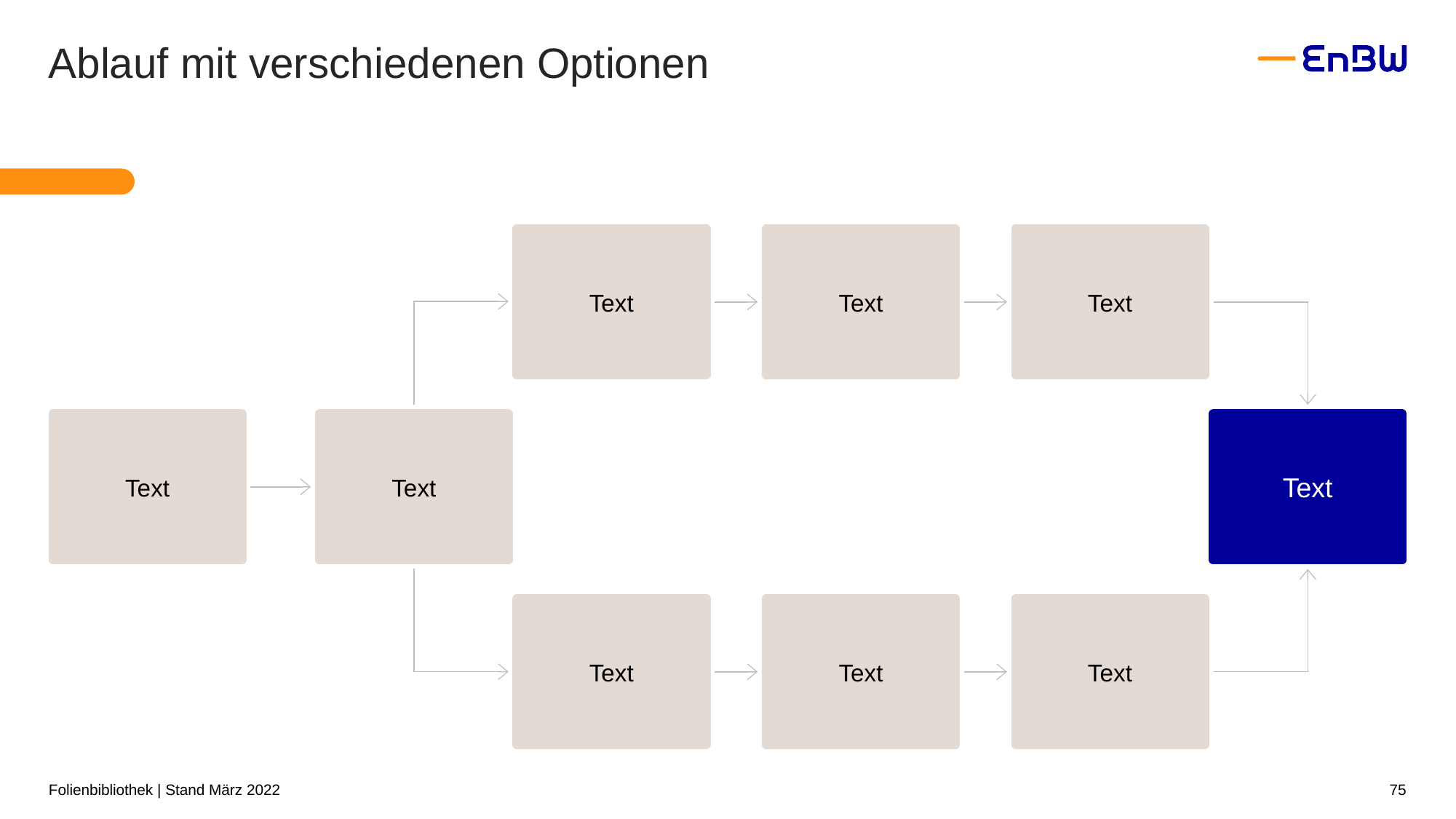

# Ablauf mit verschiedenen Optionen
Text
Text
Text

Text
Text
Text

Text
Text
Text
Folienbibliothek | Stand März 2022
75